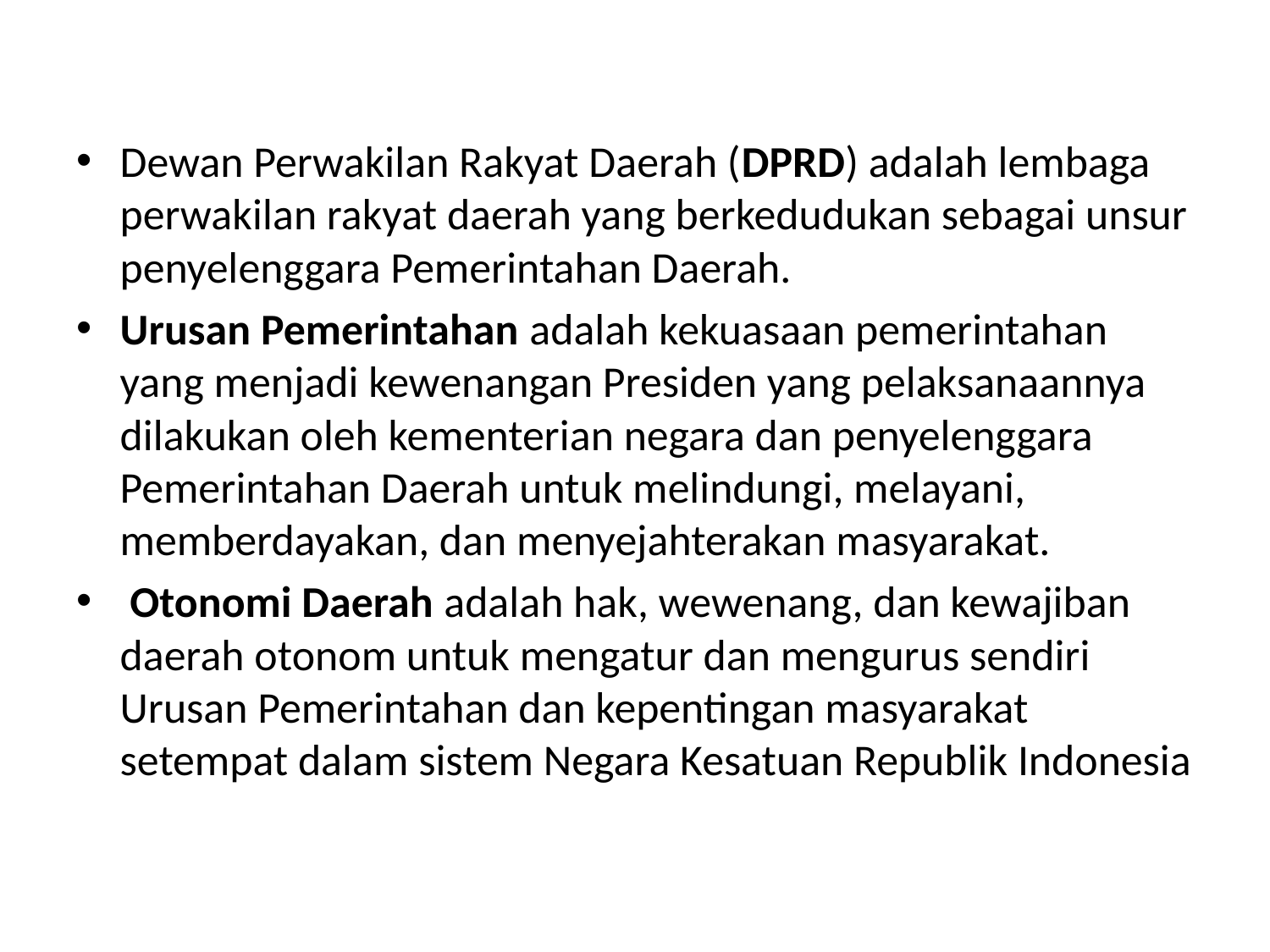

#
Dewan Perwakilan Rakyat Daerah (DPRD) adalah lembaga perwakilan rakyat daerah yang berkedudukan sebagai unsur penyelenggara Pemerintahan Daerah.
Urusan Pemerintahan adalah kekuasaan pemerintahan yang menjadi kewenangan Presiden yang pelaksanaannya dilakukan oleh kementerian negara dan penyelenggara Pemerintahan Daerah untuk melindungi, melayani, memberdayakan, dan menyejahterakan masyarakat.
 Otonomi Daerah adalah hak, wewenang, dan kewajiban daerah otonom untuk mengatur dan mengurus sendiri Urusan Pemerintahan dan kepentingan masyarakat setempat dalam sistem Negara Kesatuan Republik Indonesia